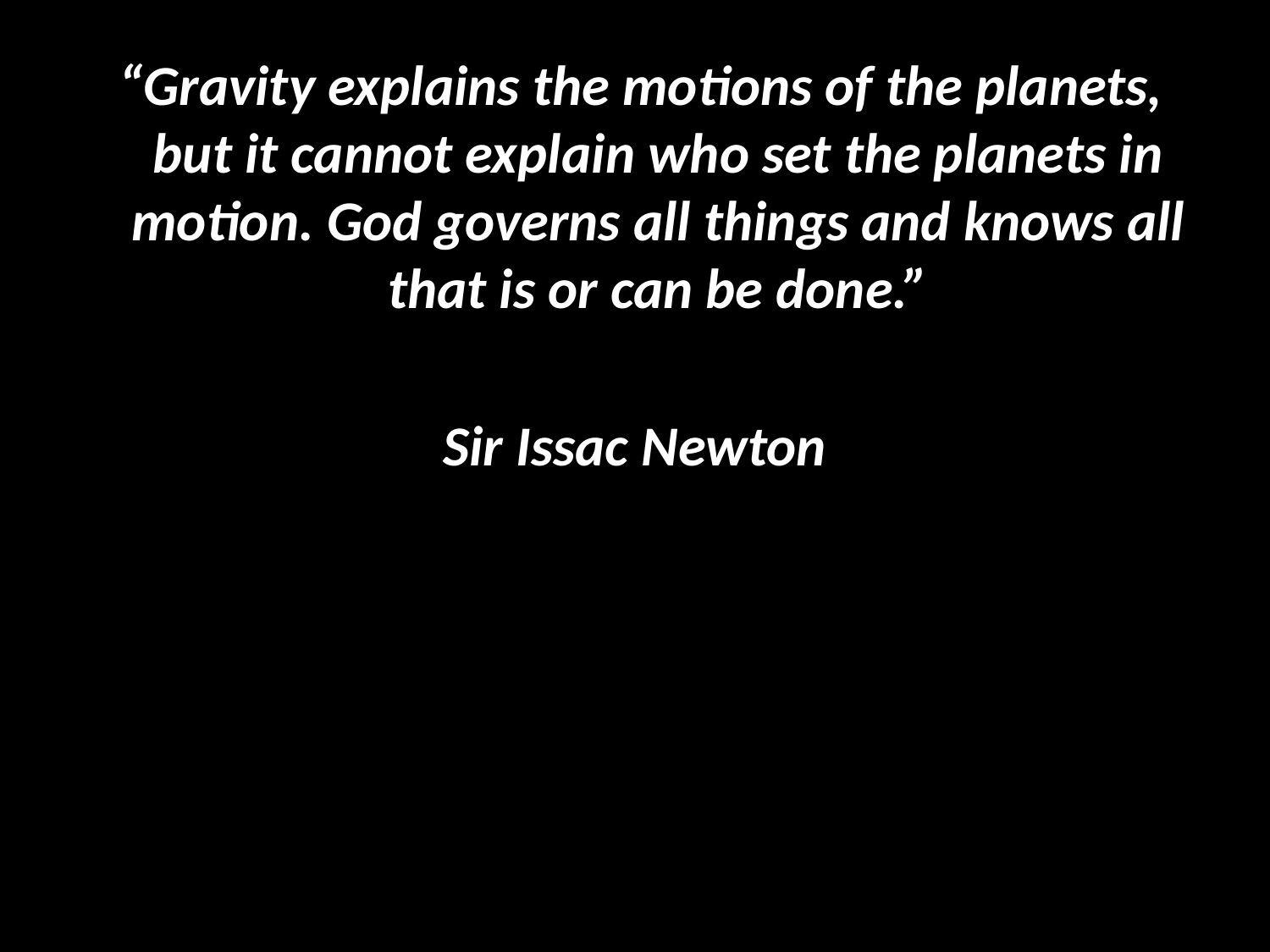

#
 “Gravity explains the motions of the planets, but it cannot explain who set the planets in motion. God governs all things and knows all that is or can be done.”

Sir Issac Newton